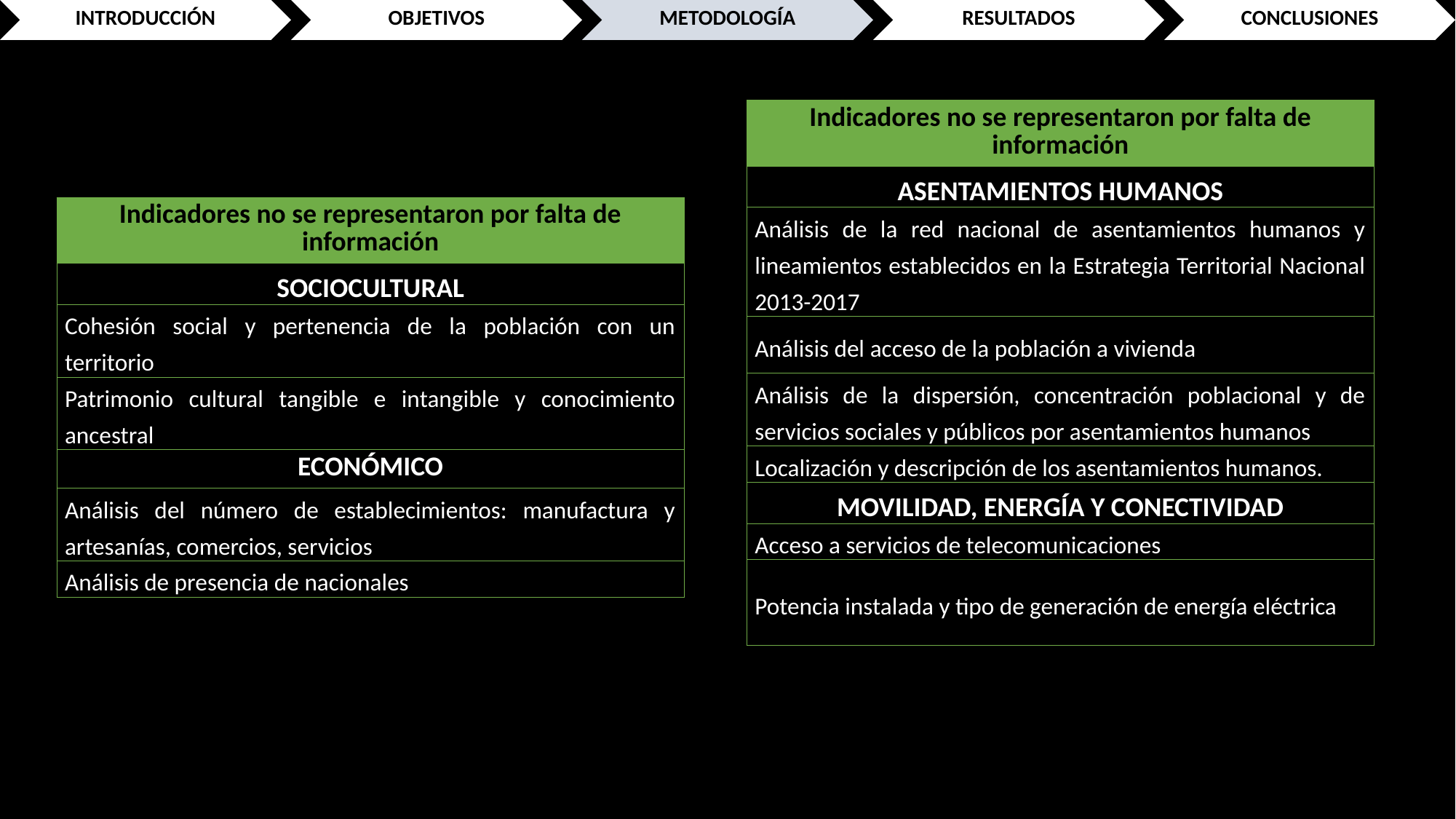

INTRODUCCIÓN
OBJETIVOS
METODOLOGÍA
RESULTADOS
CONCLUSIONES
| Indicadores no se representaron por falta de información |
| --- |
| ASENTAMIENTOS HUMANOS |
| Análisis de la red nacional de asentamientos humanos y lineamientos establecidos en la Estrategia Territorial Nacional 2013-2017 |
| Análisis del acceso de la población a vivienda |
| Análisis de la dispersión, concentración poblacional y de servicios sociales y públicos por asentamientos humanos |
| Localización y descripción de los asentamientos humanos. |
| MOVILIDAD, ENERGÍA Y CONECTIVIDAD |
| Acceso a servicios de telecomunicaciones |
| Potencia instalada y tipo de generación de energía eléctrica |
| Indicadores no se representaron por falta de información |
| --- |
| SOCIOCULTURAL |
| Cohesión social y pertenencia de la población con un territorio |
| Patrimonio cultural tangible e intangible y conocimiento ancestral |
| ECONÓMICO |
| Análisis del número de establecimientos: manufactura y artesanías, comercios, servicios |
| Análisis de presencia de nacionales |